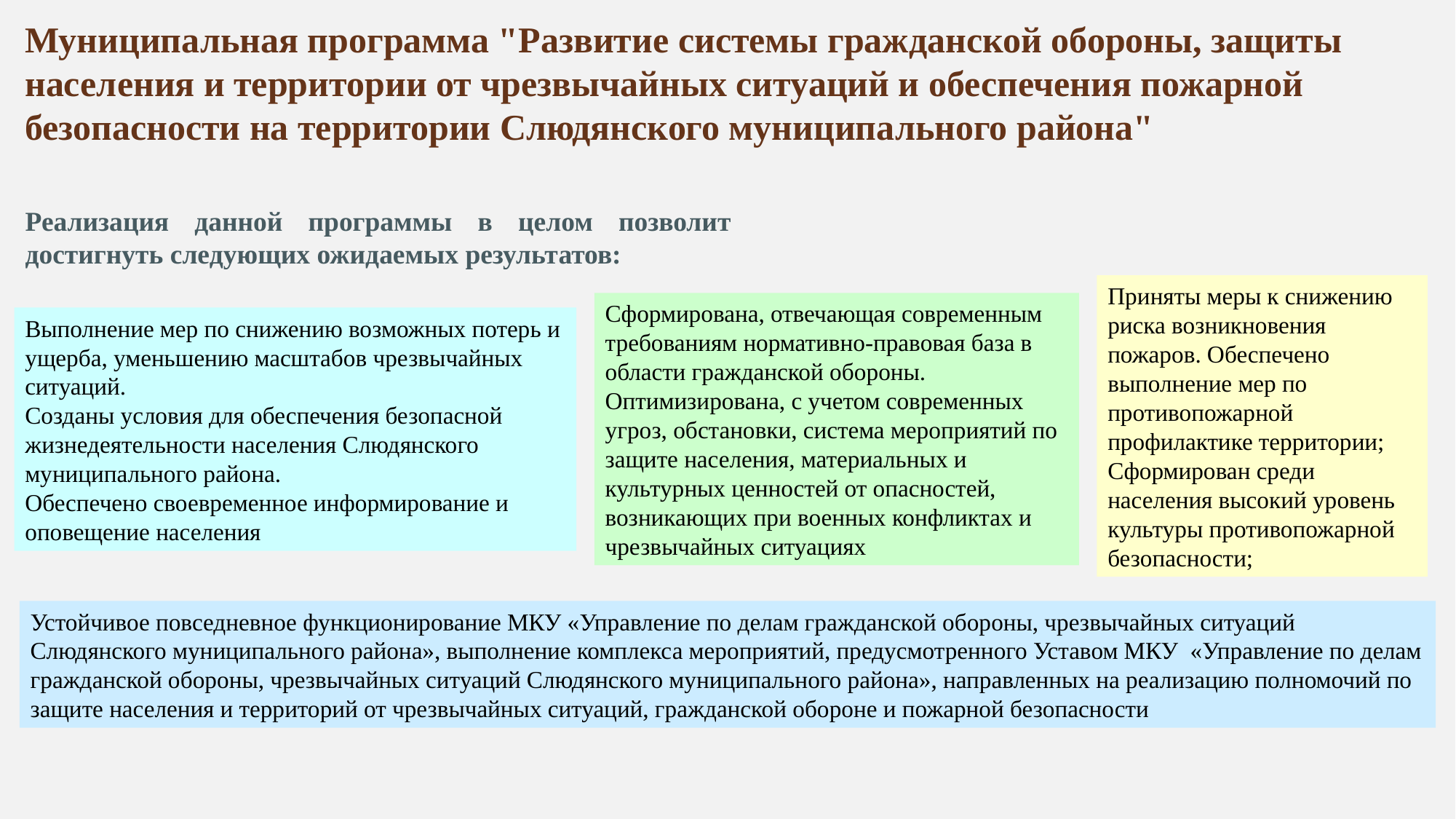

Муниципальная программа "Развитие системы гражданской обороны, защиты населения и территории от чрезвычайных ситуаций и обеспечения пожарной безопасности на территории Слюдянского муниципального района"
Реализация данной программы в целом позволит достигнуть следующих ожидаемых результатов:
Приняты меры к снижению  риска возникновения пожаров. Обеспечено выполнение мер по противопожарной профилактике территории;
Сформирован среди населения высокий уровень культуры противопожарной безопасности;
Сформирована, отвечающая современным требованиям нормативно-правовая база в области гражданской обороны.
Оптимизирована, с учетом современных угроз, обстановки, система мероприятий по защите населения, материальных и культурных ценностей от опасностей, возникающих при военных конфликтах и чрезвычайных ситуациях
Выполнение мер по снижению возможных потерь и ущерба, уменьшению масштабов чрезвычайных ситуаций.
Созданы условия для обеспечения безопасной жизнедеятельности населения Слюдянского муниципального района.
Обеспечено своевременное информирование и оповещение населения
Устойчивое повседневное функционирование МКУ «Управление по делам гражданской обороны, чрезвычайных ситуаций Слюдянского муниципального района», выполнение комплекса мероприятий, предусмотренного Уставом МКУ  «Управление по делам гражданской обороны, чрезвычайных ситуаций Слюдянского муниципального района», направленных на реализацию полномочий по защите населения и территорий от чрезвычайных ситуаций, гражданской обороне и пожарной безопасности